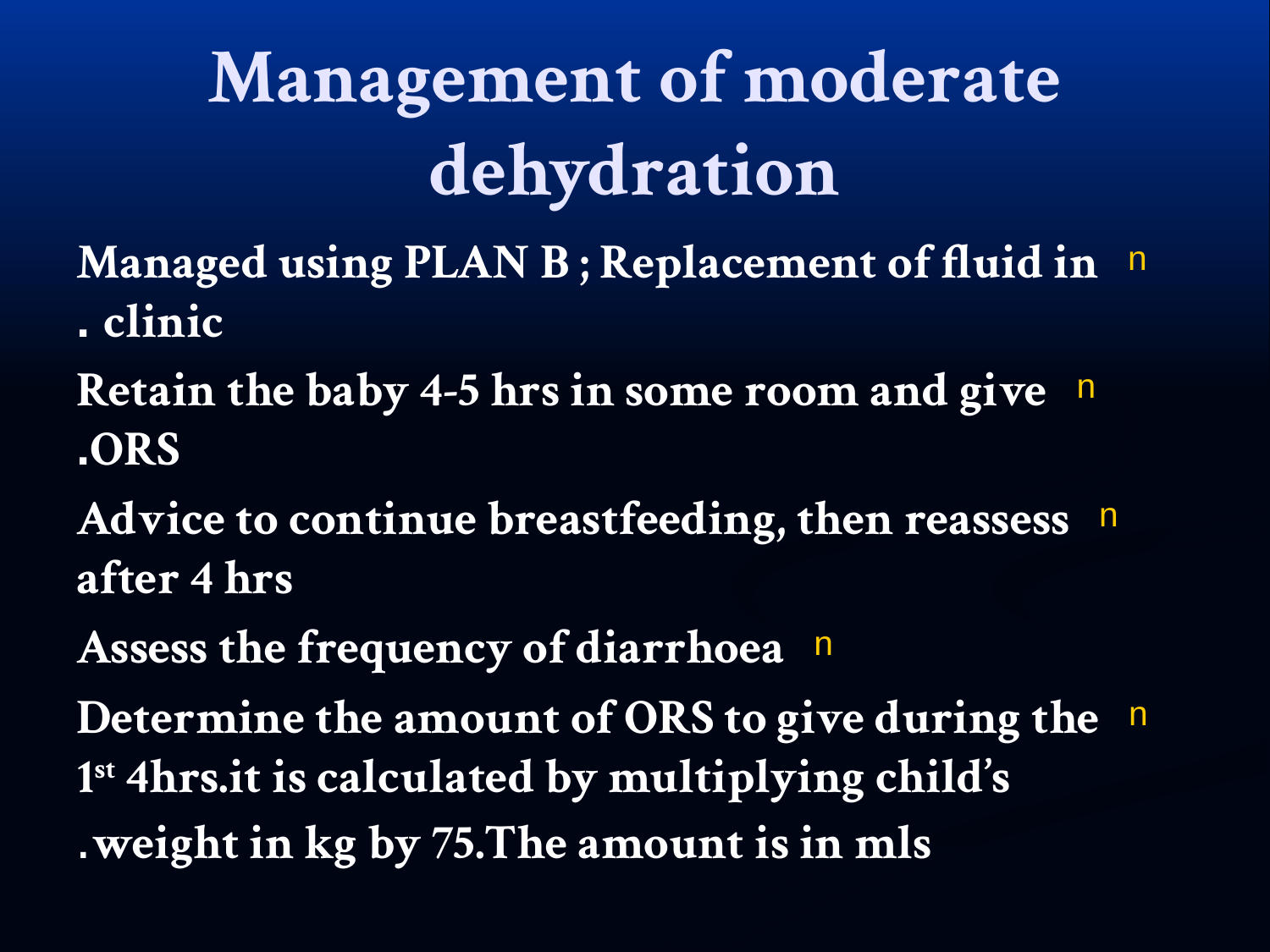

# Management of moderate dehydration
Managed using PLAN B ; Replacement of fluid in clinic .
Retain the baby 4-5 hrs in some room and give ORS.
Advice to continue breastfeeding, then reassess after 4 hrs
Assess the frequency of diarrhoea
Determine the amount of ORS to give during the 1st 4hrs.it is calculated by multiplying child’s weight in kg by 75.The amount is in mls.